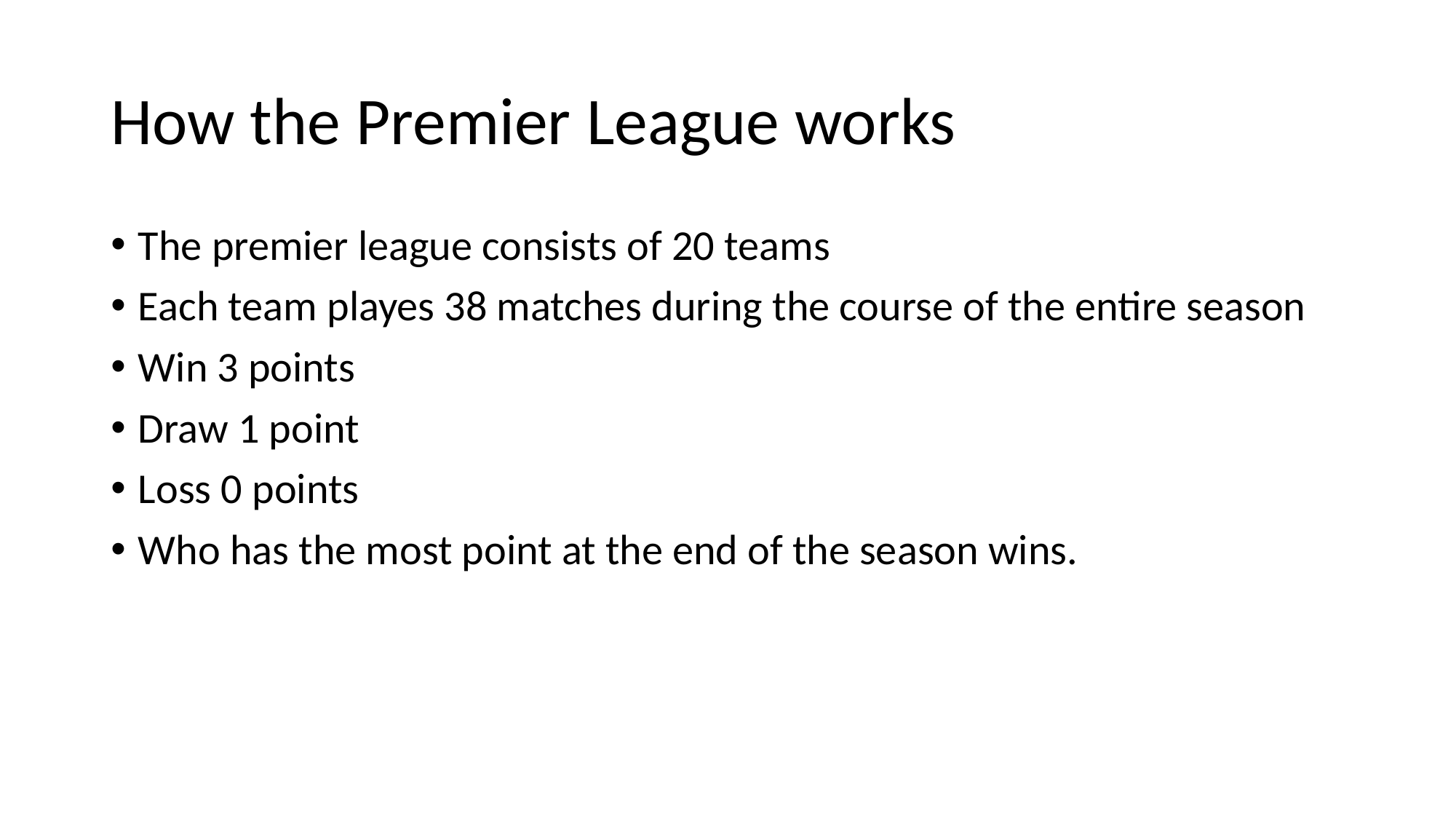

# How the Premier League works
The premier league consists of 20 teams
Each team playes 38 matches during the course of the entire season
Win 3 points
Draw 1 point
Loss 0 points
Who has the most point at the end of the season wins.